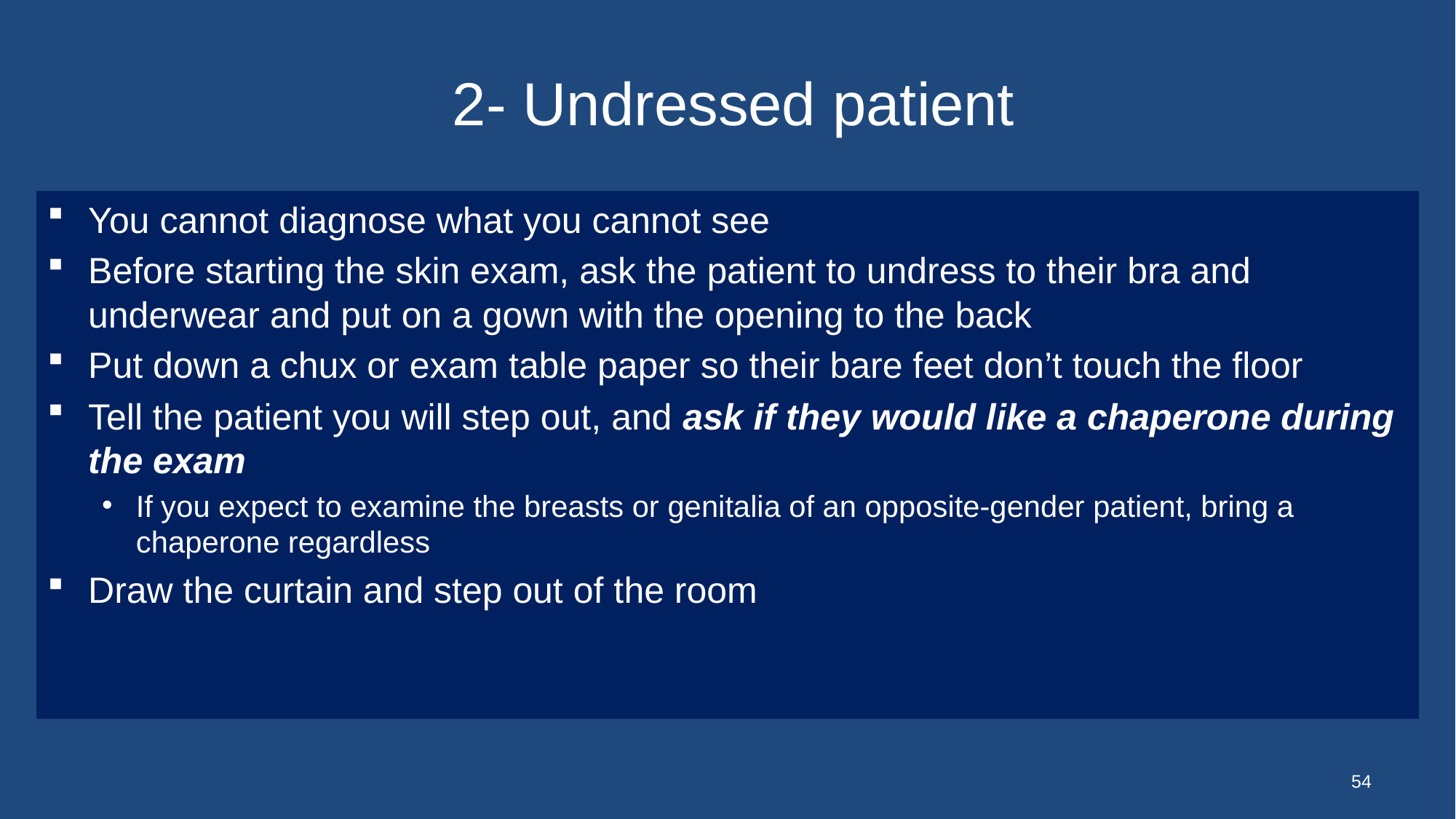

# 2- Undressed patient
You cannot diagnose what you cannot see
Before starting the skin exam, ask the patient to undress to their bra and underwear and put on a gown with the opening to the back
Put down a chux or exam table paper so their bare feet don’t touch the floor
Tell the patient you will step out, and ask if they would like a chaperone during the exam
If you expect to examine the breasts or genitalia of an opposite-gender patient, bring a chaperone regardless
Draw the curtain and step out of the room
54